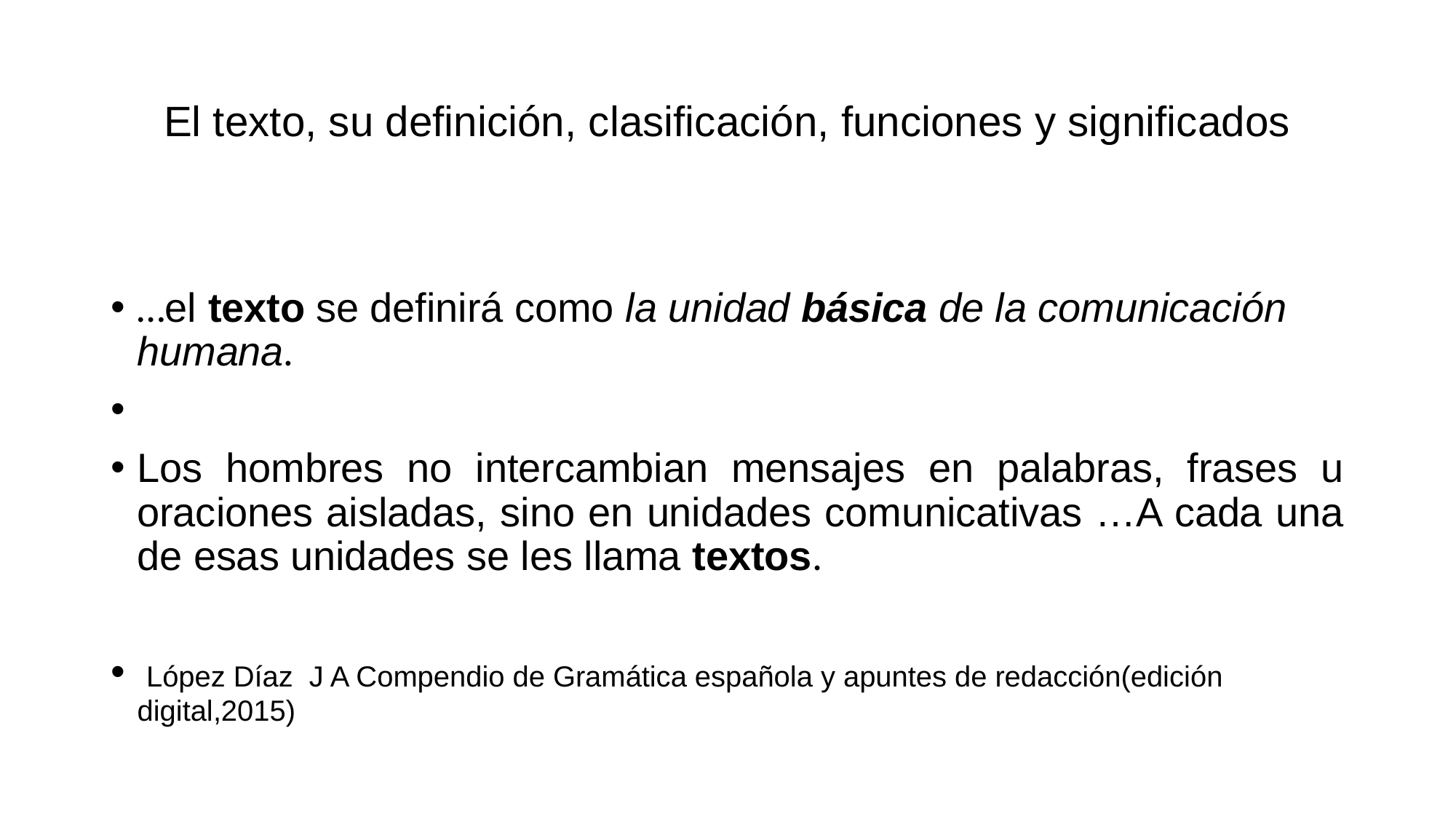

# El texto, su definición, clasificación, funciones y significados

…el texto se definirá como la unidad básica de la comunicación humana.

Los hombres no intercambian mensajes en palabras, frases u oraciones aisladas, sino en unidades comunicativas …A cada una de esas unidades se les llama textos.

 López Díaz  J A Compendio de Gramática española y apuntes de redacción(edición digital,2015)